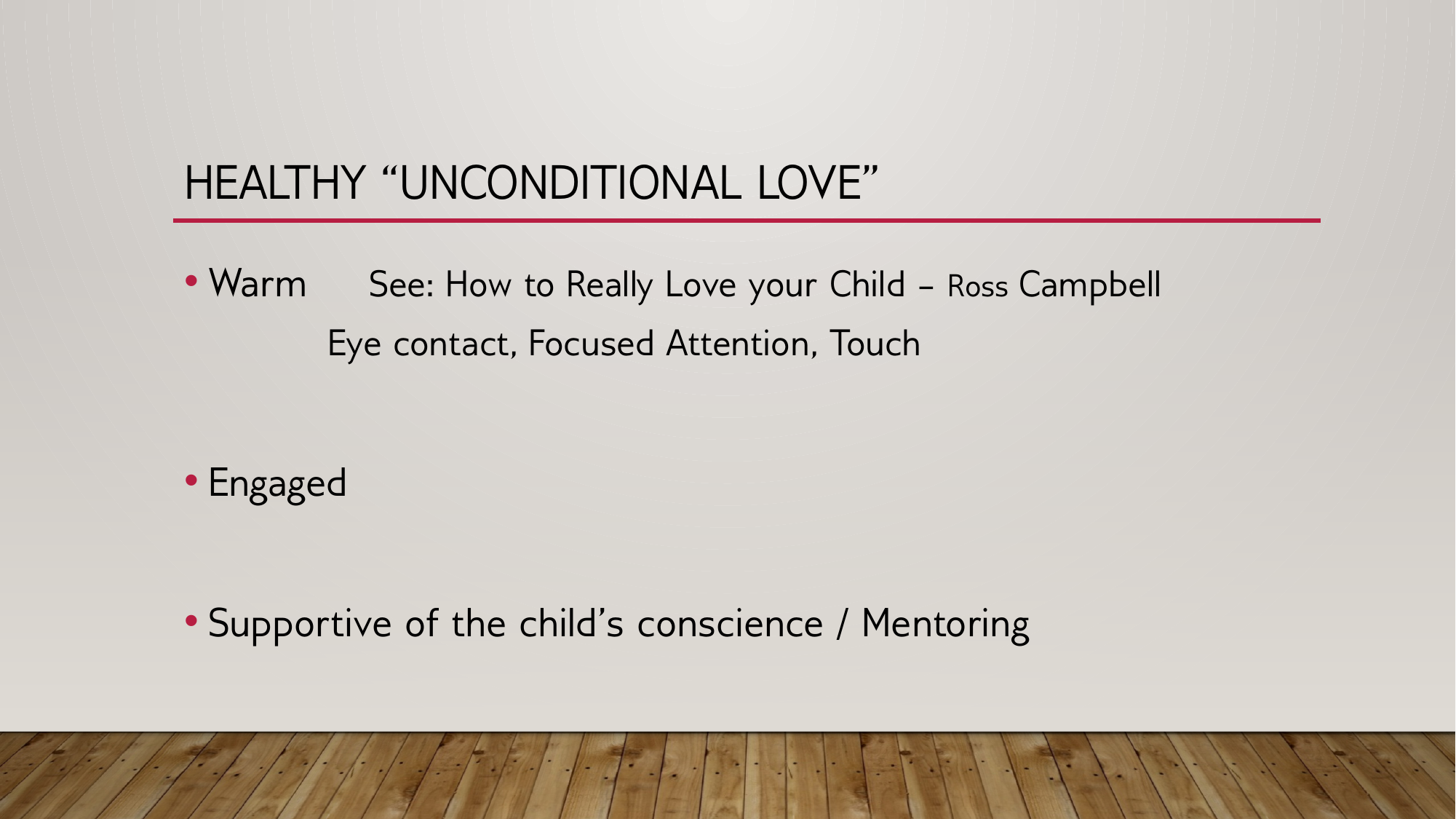

# Healthy “unconditional love”
Warm     See: How to Really Love your Child – Ross Campbell                     Eye contact, Focused Attention, Touch

Engaged

Supportive of the child’s conscience / Mentoring